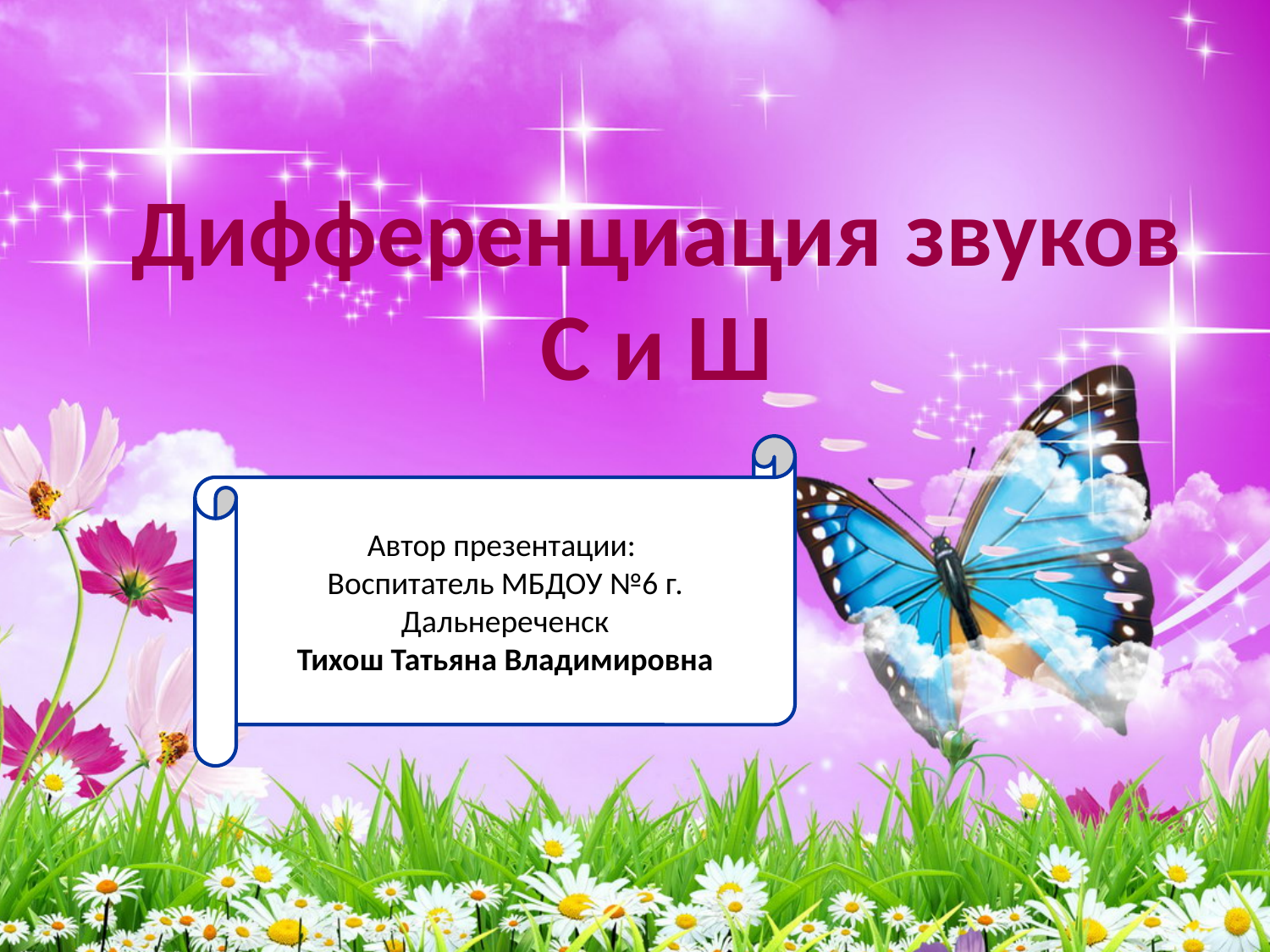

# Дифференциация звуков С и Ш
Автор презентации:
Воспитатель МБДОУ №6 г. Дальнереченск
Тихош Татьяна Владимировна